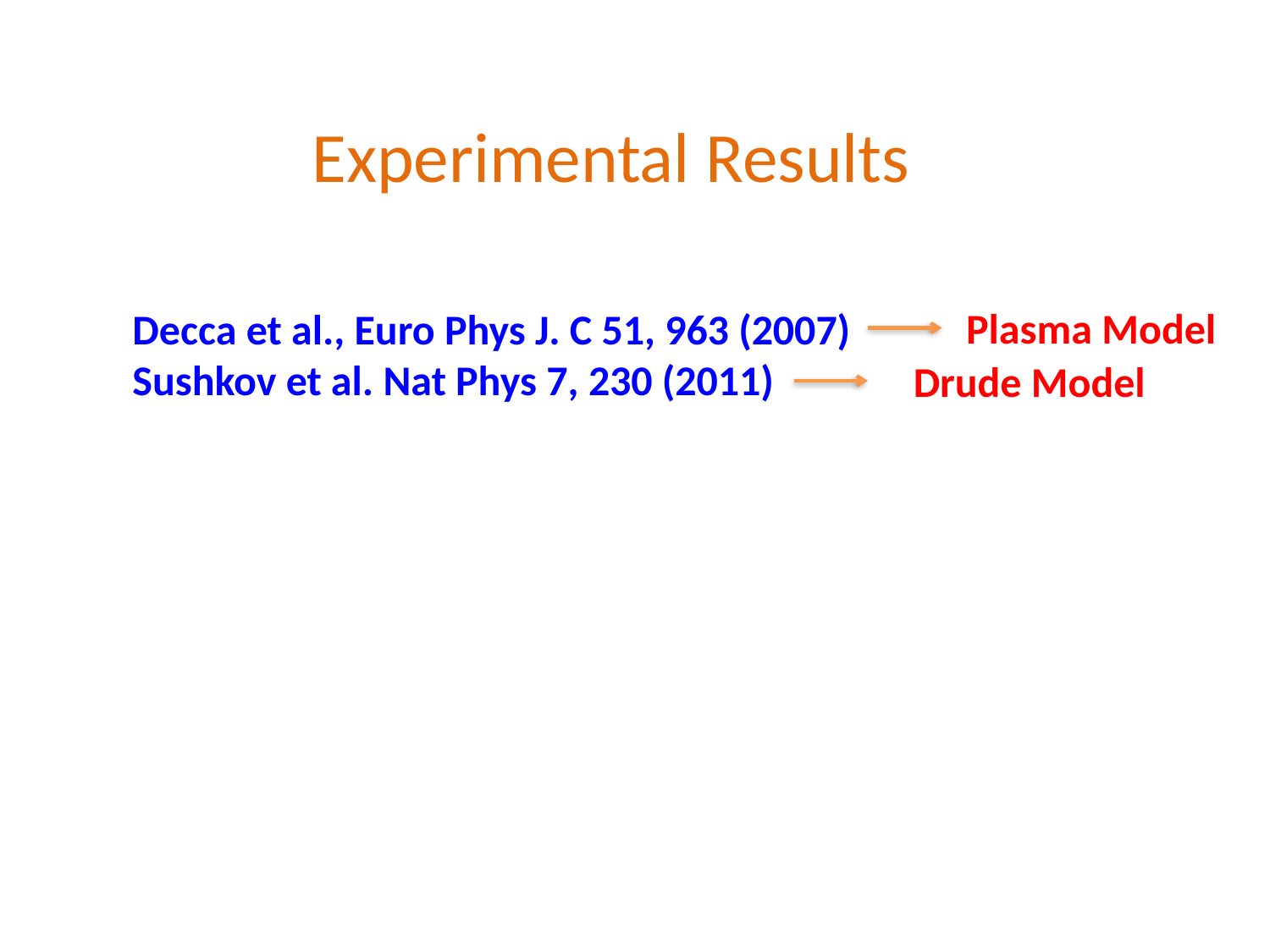

Experimental Results
Plasma Model
Decca et al., Euro Phys J. C 51, 963 (2007)
Sushkov et al. Nat Phys 7, 230 (2011)
Drude Model